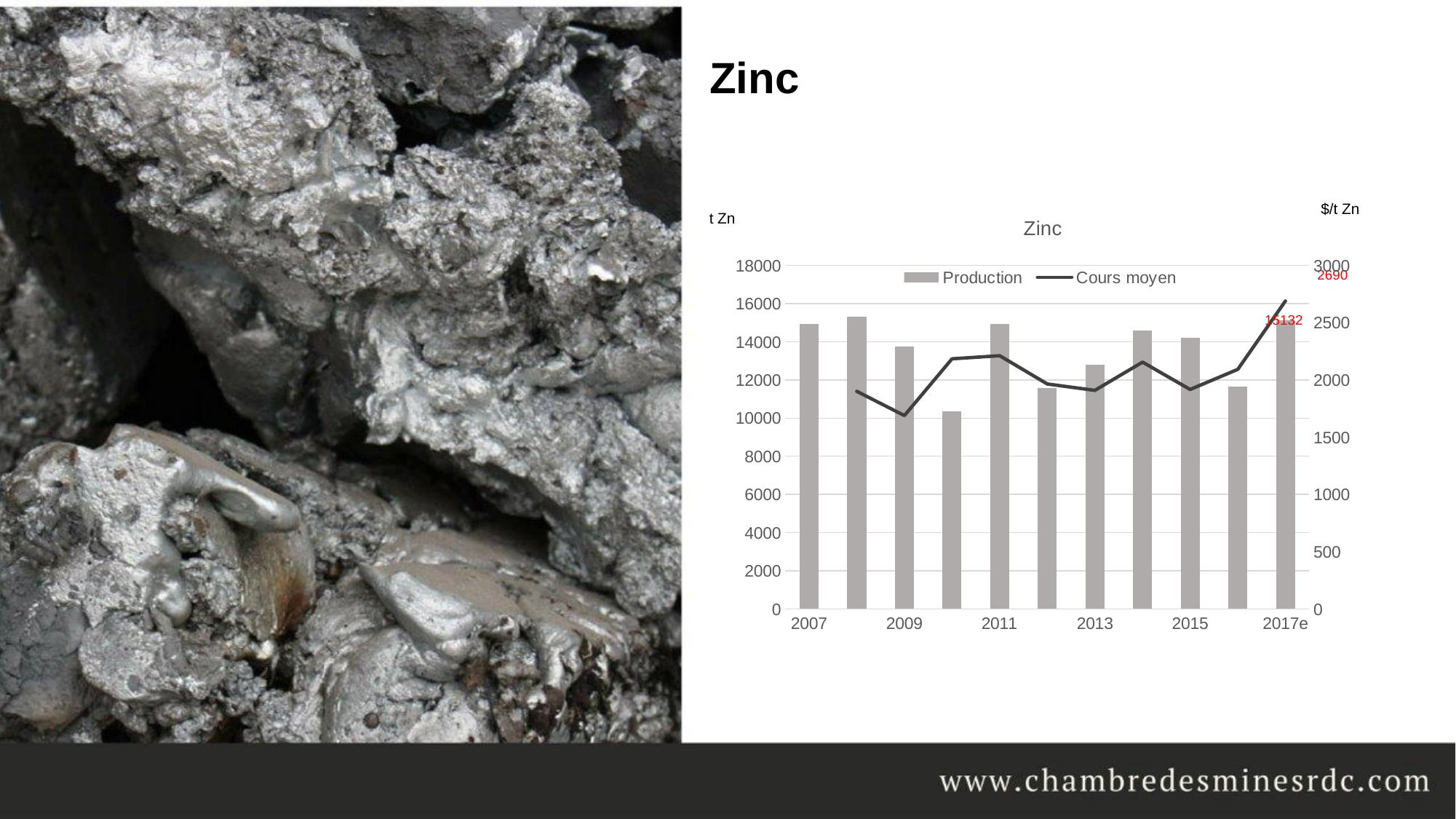

# Zinc
$/t Zn

### Chart: Zinc

| Category | Production | Cours moyen |
|---|---|---|
| 2007 | 14939.0 | None |
|  | 15318.0 | 1901.0 |
| 2009 | 13765.0 | 1689.0 |
|  | 10362.0 | 2185.0 |
| 2011 | 14944.0 | 2212.0 |
|  | 11571.0 | 1965.0 |
| 2013 | 12806.0 | 1909.0 |
|  | 14584.0 | 2156.0 |
| 2015 | 14193.0 | 1917.0 |
|  | 11650.0 | 2093.0 |
| 2017e | 15132.0 | 2690.0 |
t Zn
2690
15132